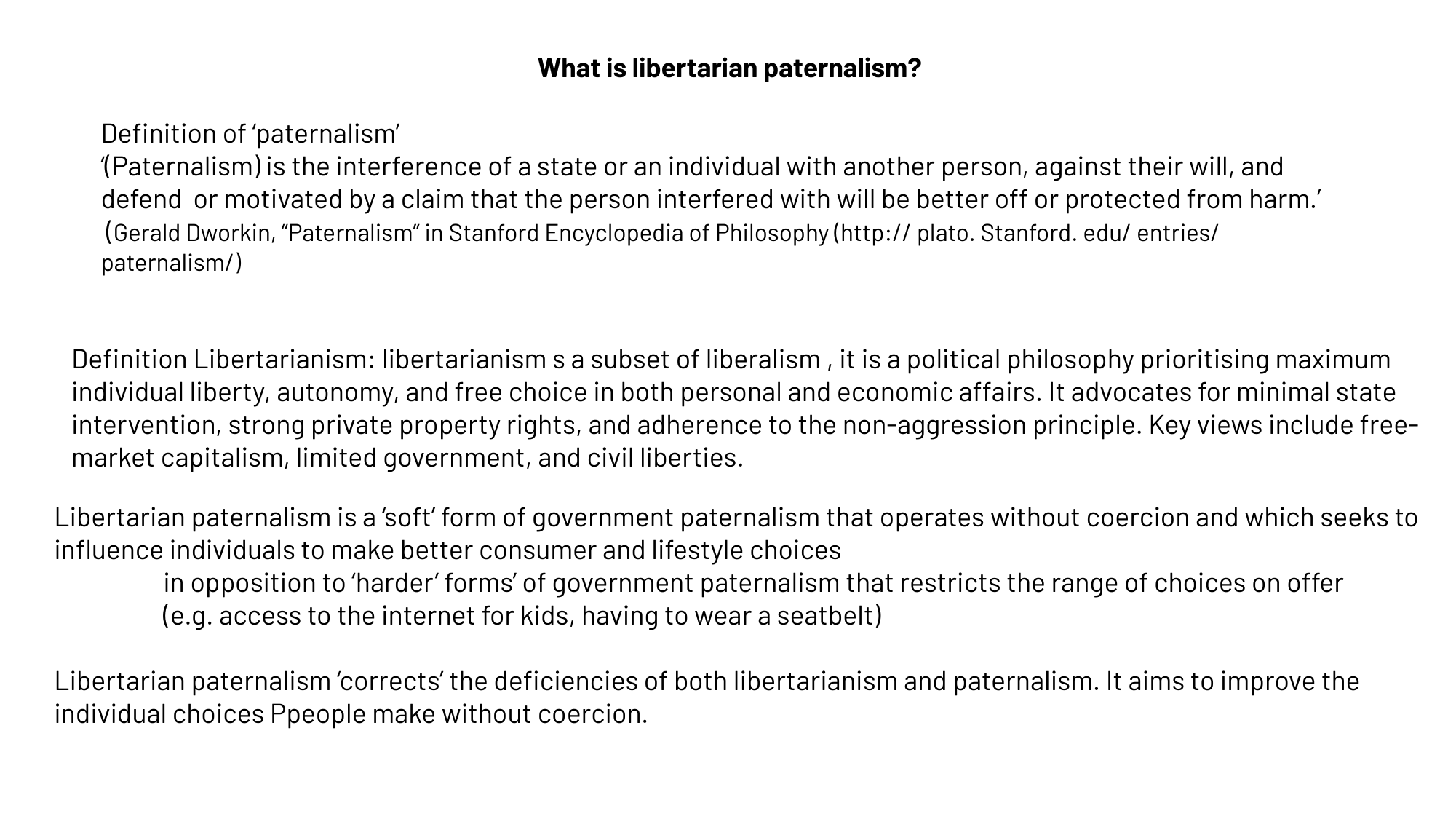

What is libertarian paternalism?

Definition of ‘paternalism’
‘(Paternalism) is the interference of a state or an individual with another person, against their will, and defend  or motivated by a claim that the person interfered with will be better off or protected from harm.’
 (Gerald Dworkin, “Paternalism” in Stanford Encyclopedia of Philosophy (http:// plato. Stanford. edu/ entries/ paternalism/)

Definition Libertarianism: libertarianism s a subset of liberalism , it is a political philosophy prioritising maximum individual liberty, autonomy, and free choice in both personal and economic affairs. It advocates for minimal state intervention, strong private property rights, and adherence to the non-aggression principle. Key views include free-market capitalism, limited government, and civil liberties.

Libertarian paternalism is a ‘soft’ form of government paternalism that operates without coercion and which seeks to
influence individuals to make better consumer and lifestyle choices
	in opposition to ‘harder’ forms’ of government paternalism that restricts the range of choices on offer
	(e.g. access to the internet for kids, having to wear a seatbelt)

Libertarian paternalism ‘corrects’ the deficiencies of both libertarianism and paternalism. It aims to improve the individual choices Ppeople make without coercion.